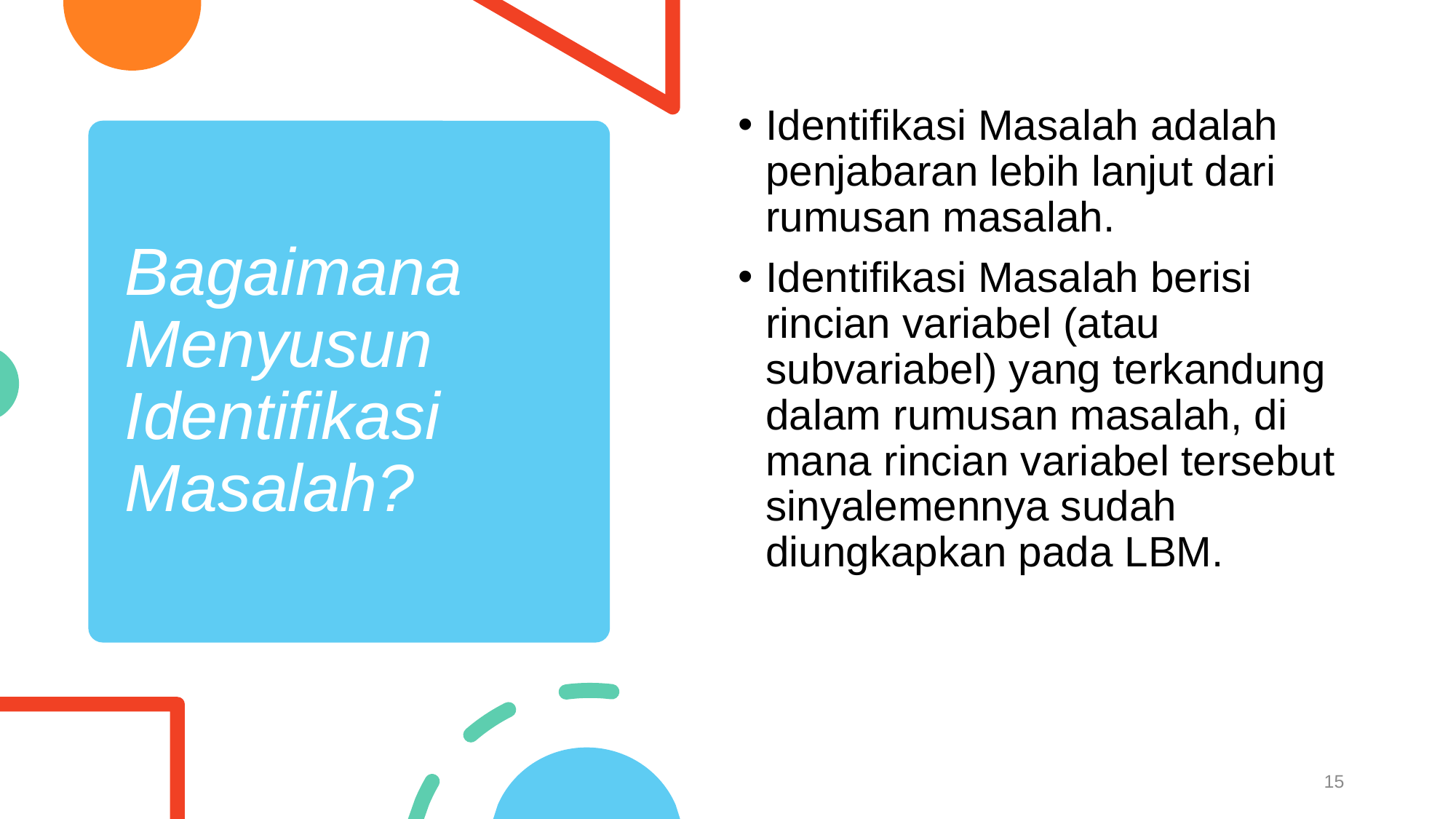

Identifikasi Masalah adalah penjabaran lebih lanjut dari rumusan masalah.
Identifikasi Masalah berisi rincian variabel (atau subvariabel) yang terkandung dalam rumusan masalah, di mana rincian variabel tersebut sinyalemennya sudah diungkapkan pada LBM.

# Bagaimana Menyusun Identifikasi Masalah?

15